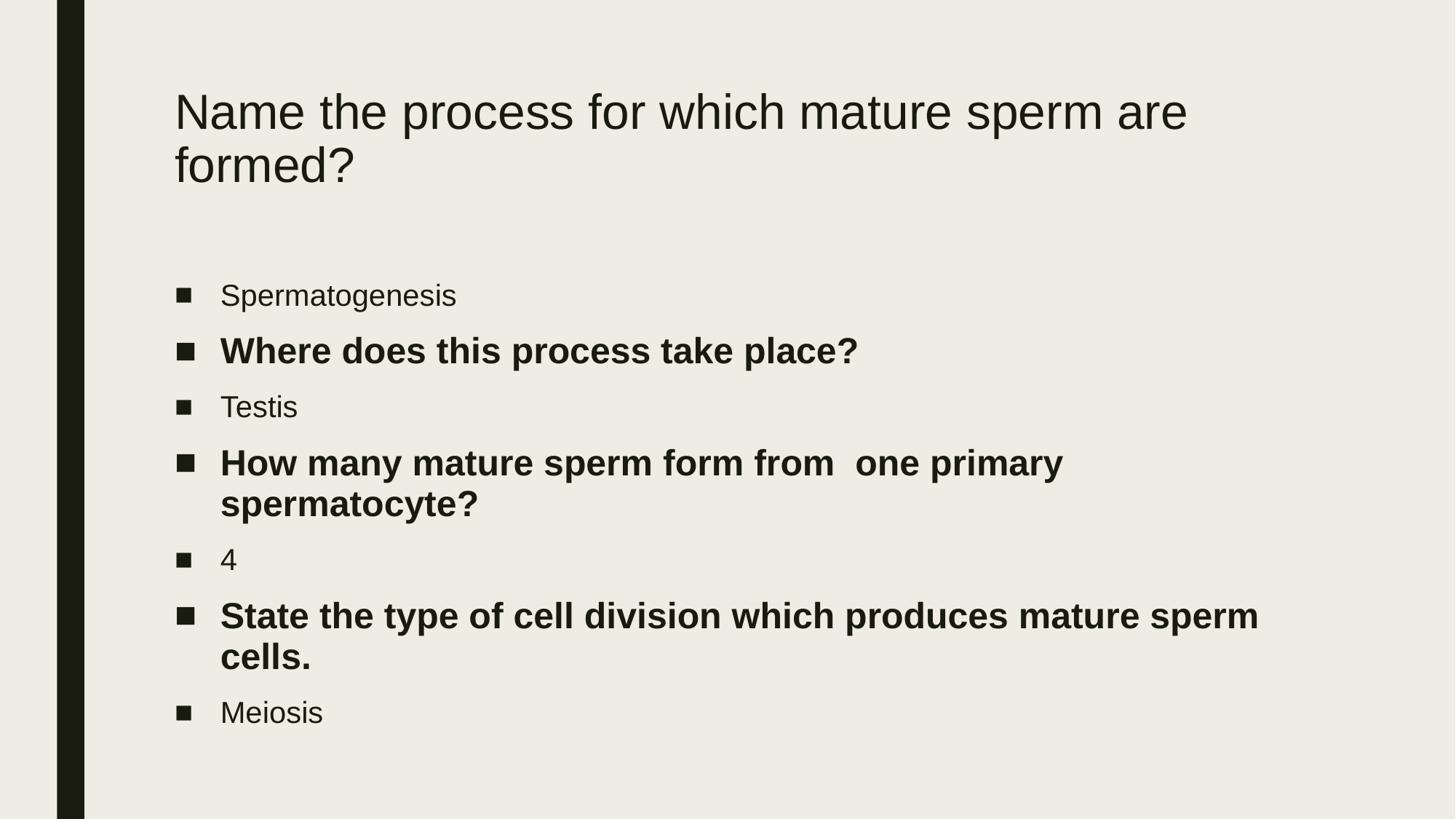

# Name the process for which mature sperm are formed?
Spermatogenesis
Where does this process take place?
Testis
How many mature sperm form from  one primary spermatocyte?
4
State the type of cell division which produces mature sperm cells.
Meiosis